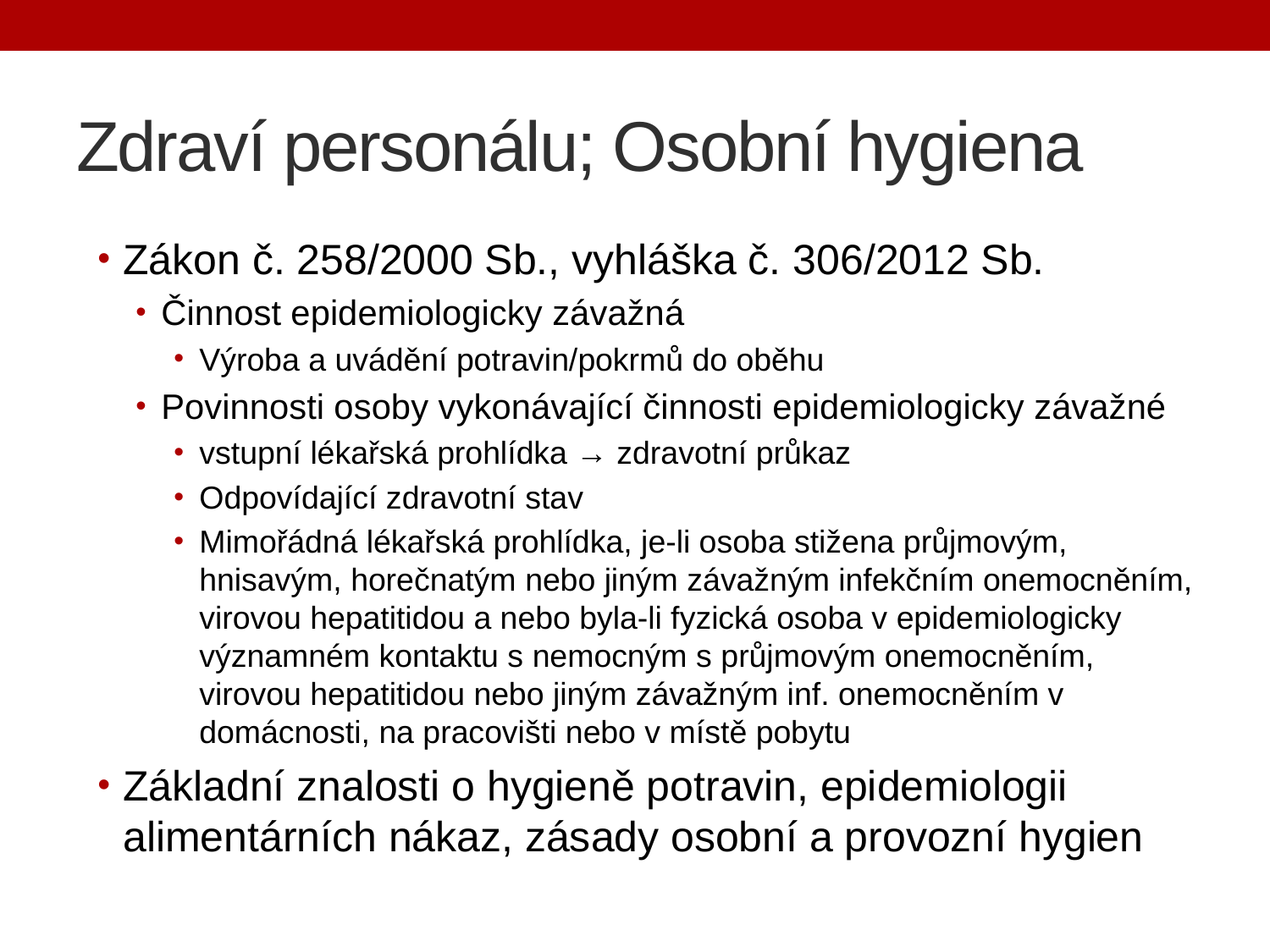

# Zdraví personálu; Osobní hygiena
Zákon č. 258/2000 Sb., vyhláška č. 306/2012 Sb.
Činnost epidemiologicky závažná
Výroba a uvádění potravin/pokrmů do oběhu
Povinnosti osoby vykonávající činnosti epidemiologicky závažné
vstupní lékařská prohlídka → zdravotní průkaz
Odpovídající zdravotní stav
Mimořádná lékařská prohlídka, je-li osoba stižena průjmovým, hnisavým, horečnatým nebo jiným závažným infekčním onemocněním, virovou hepatitidou a nebo byla-li fyzická osoba v epidemiologicky významném kontaktu s nemocným s průjmovým onemocněním, virovou hepatitidou nebo jiným závažným inf. onemocněním v domácnosti, na pracovišti nebo v místě pobytu
Základní znalosti o hygieně potravin, epidemiologii alimentárních nákaz, zásady osobní a provozní hygien